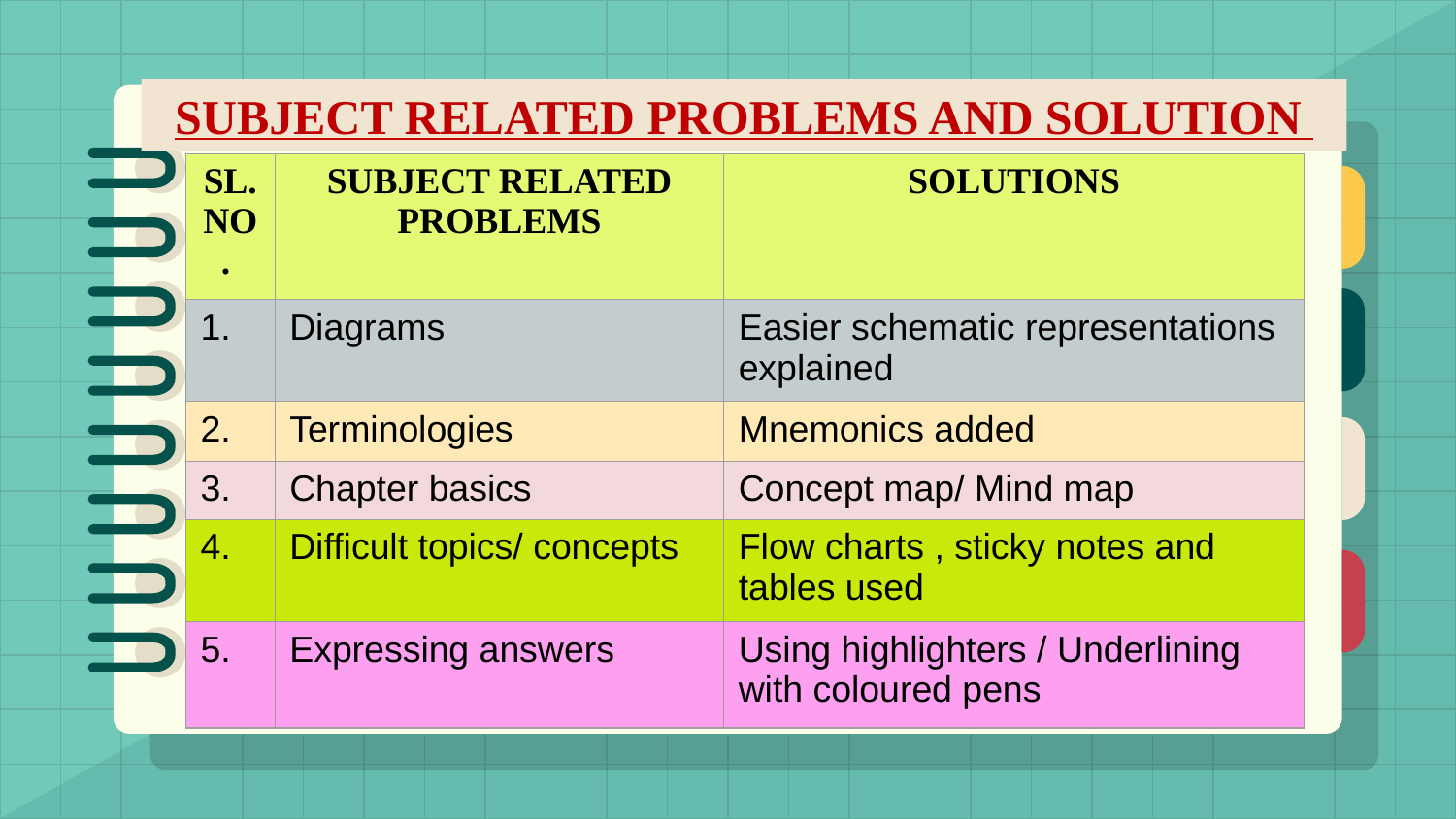

SUBJECT RELATED PROBLEMS AND SOLUTION
| SL.NO. | SUBJECT RELATED PROBLEMS | SOLUTIONS |
| --- | --- | --- |
| 1. | Diagrams | Easier schematic representations explained |
| 2. | Terminologies | Mnemonics added |
| 3. | Chapter basics | Concept map/ Mind map |
| 4. | Difficult topics/ concepts | Flow charts , sticky notes and tables used |
| 5. | Expressing answers | Using highlighters / Underlining with coloured pens |